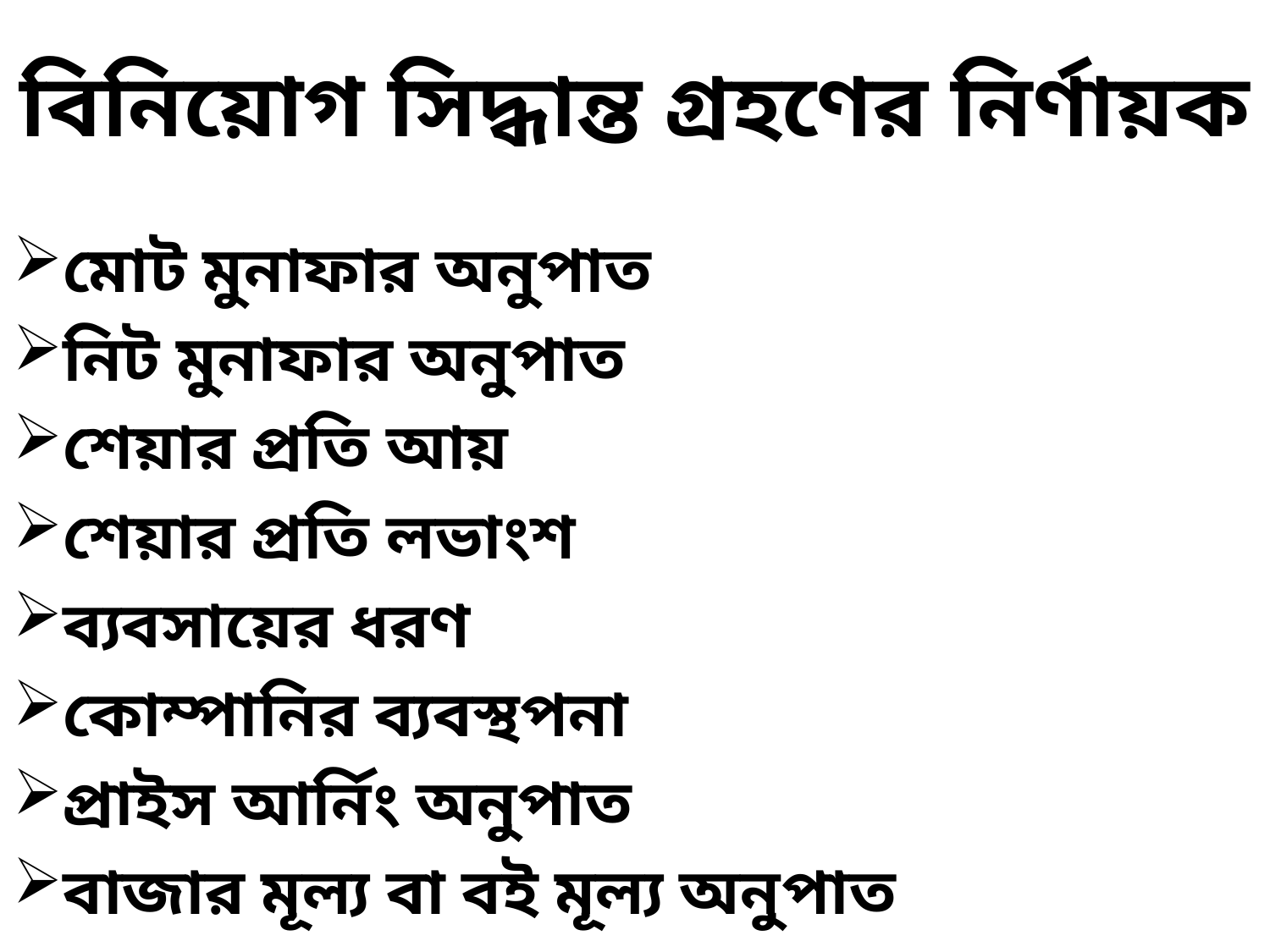

# বিনিয়োগ সিদ্ধান্ত গ্রহণের নির্ণায়ক
মোট মুনাফার অনুপাত
নিট মুনাফার অনুপাত
শেয়ার প্রতি আয়
শেয়ার প্রতি লভাংশ
ব্যবসায়ের ধরণ
কোম্পানির ব্যবস্থপনা
প্রাইস আর্নিং অনুপাত
বাজার মূল্য বা বই মূল্য অনুপাত